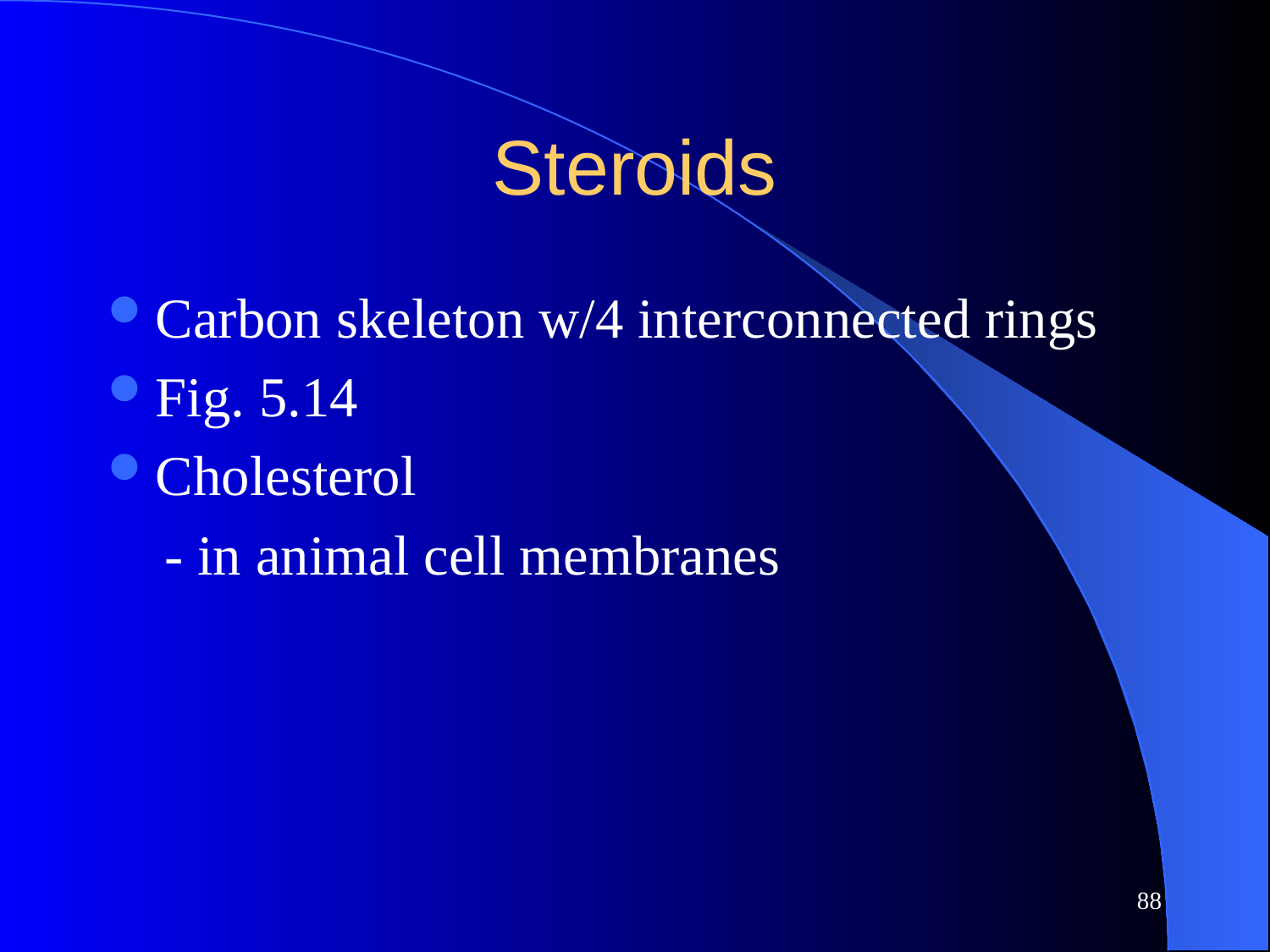

# Steroids
Carbon skeleton w/4 interconnected rings
Fig. 5.14
Cholesterol
    - in animal cell membranes
88